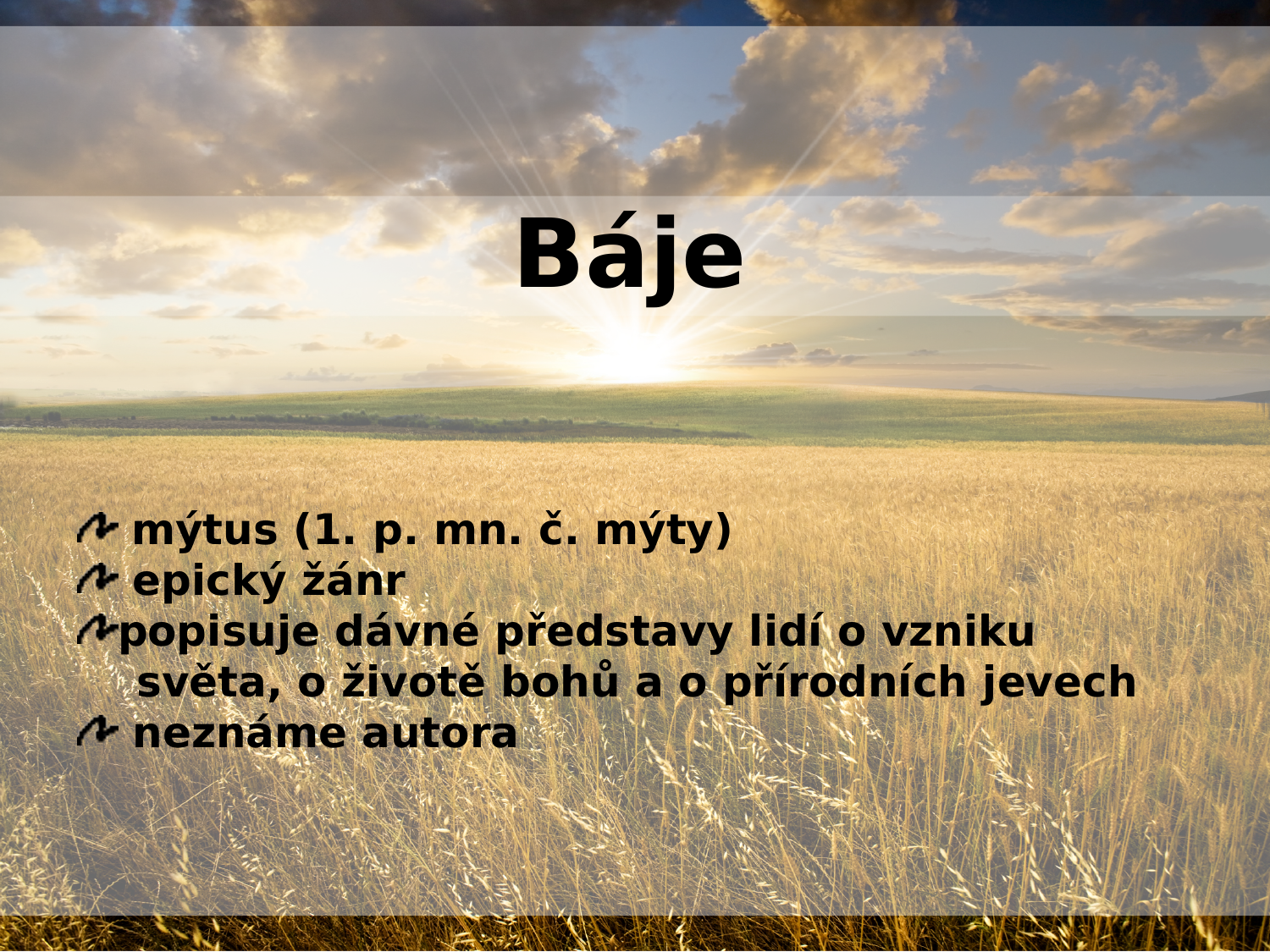

Báje

 mýtus (1. p. mn. č. mýty)
 epický žánr
popisuje dávné představy lidí o vzniku
    světa, o životě bohů a o přírodních jevech
 neznáme autora